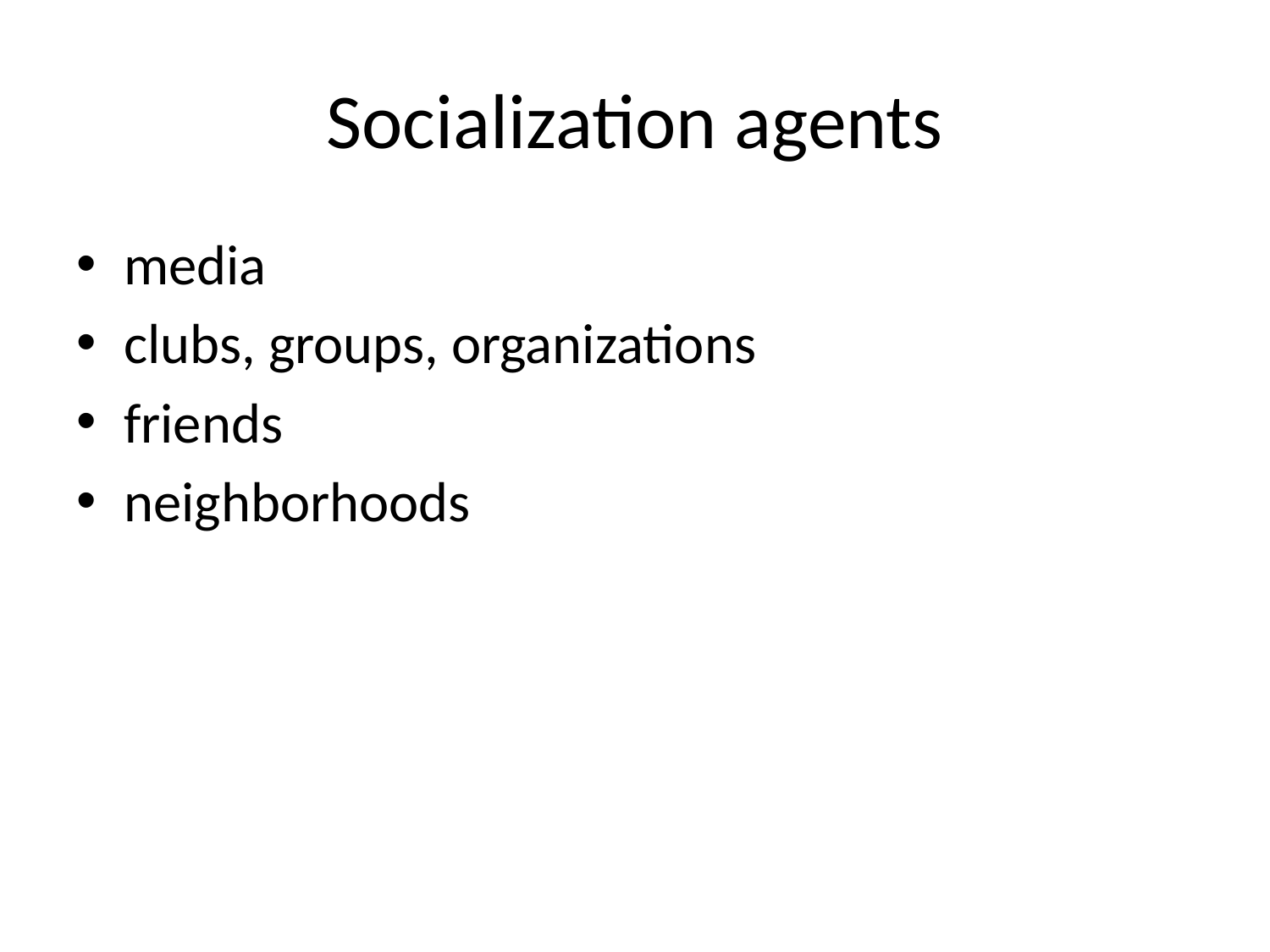

# Socialization agents
media
clubs, groups, organizations
friends
neighborhoods